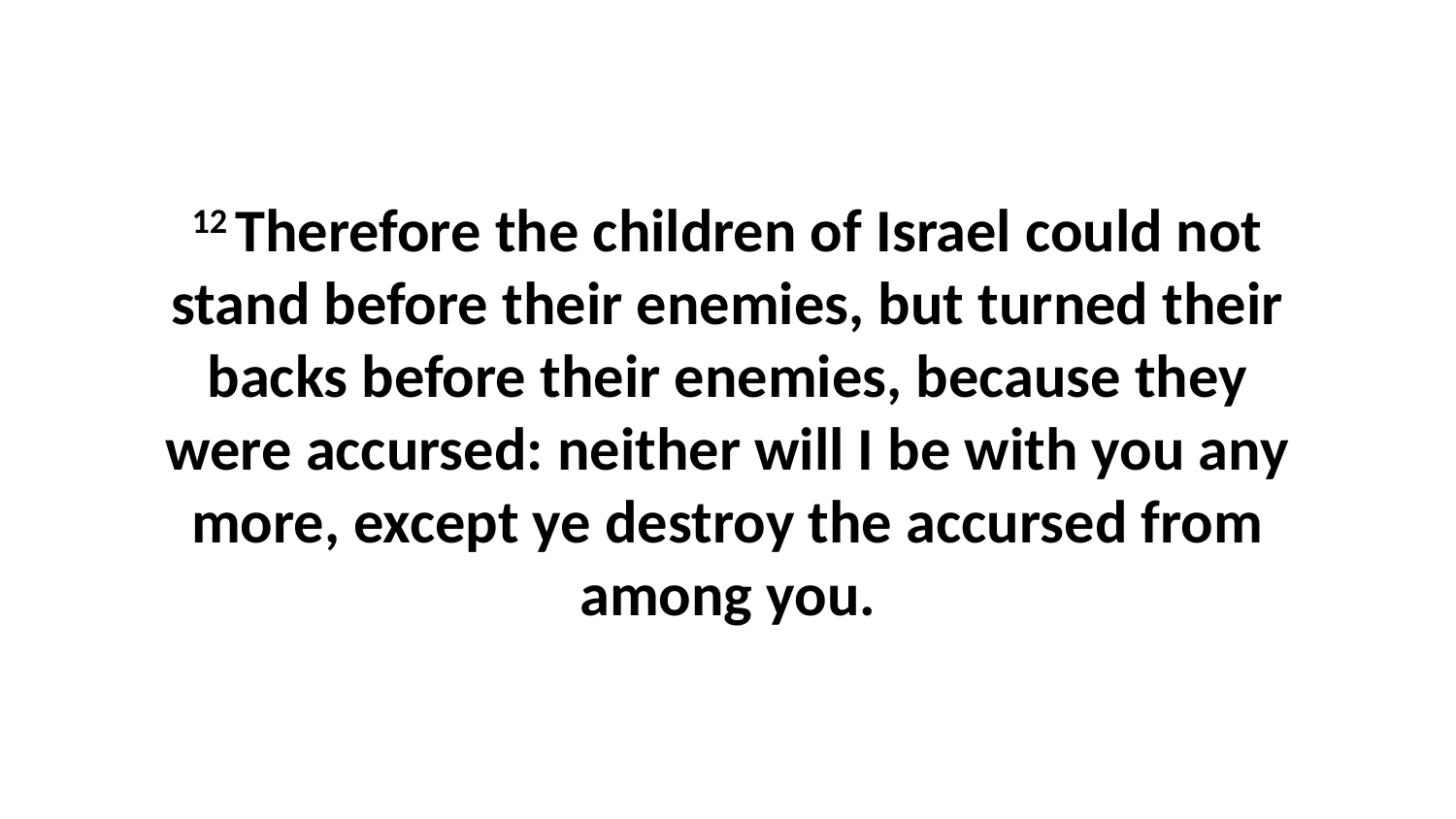

12 Therefore the children of Israel could not stand before their enemies, but turned their backs before their enemies, because they were accursed: neither will I be with you any more, except ye destroy the accursed from among you.